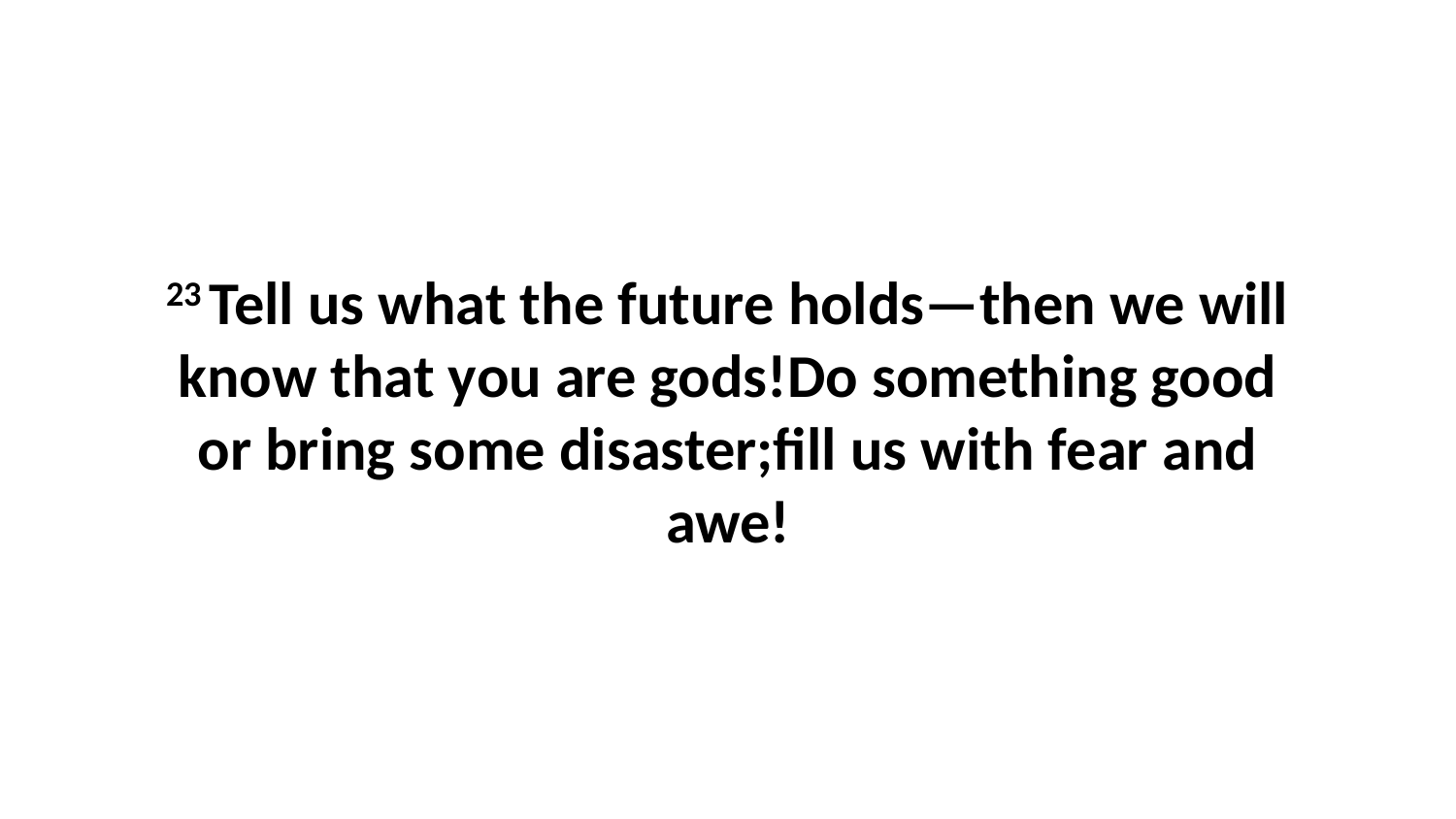

23 Tell us what the future holds—then we will know that you are gods!Do something good or bring some disaster;fill us with fear and awe!